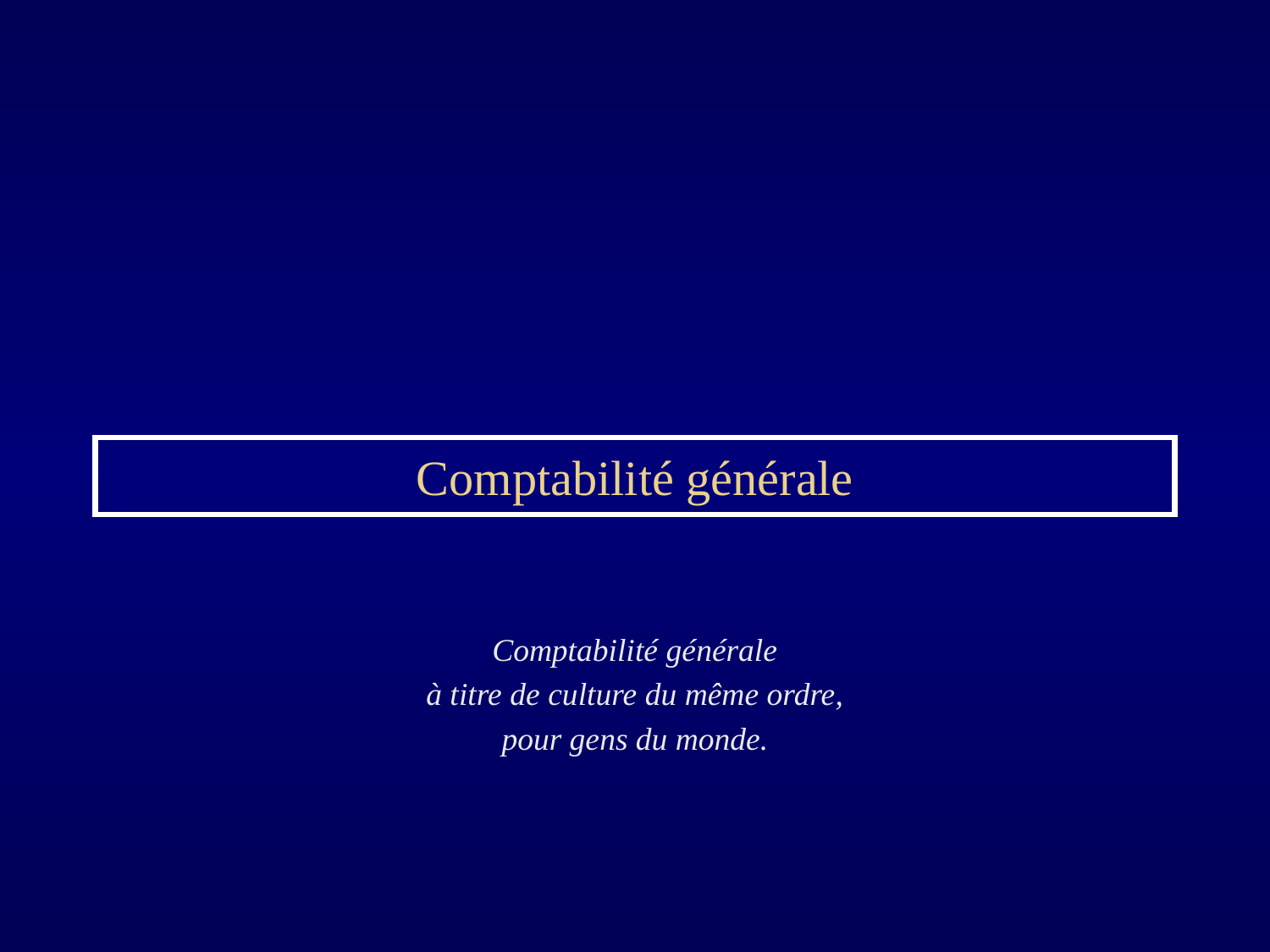

# Comptabilité générale
Comptabilité générale
à titre de culture du même ordre,
pour gens du monde.